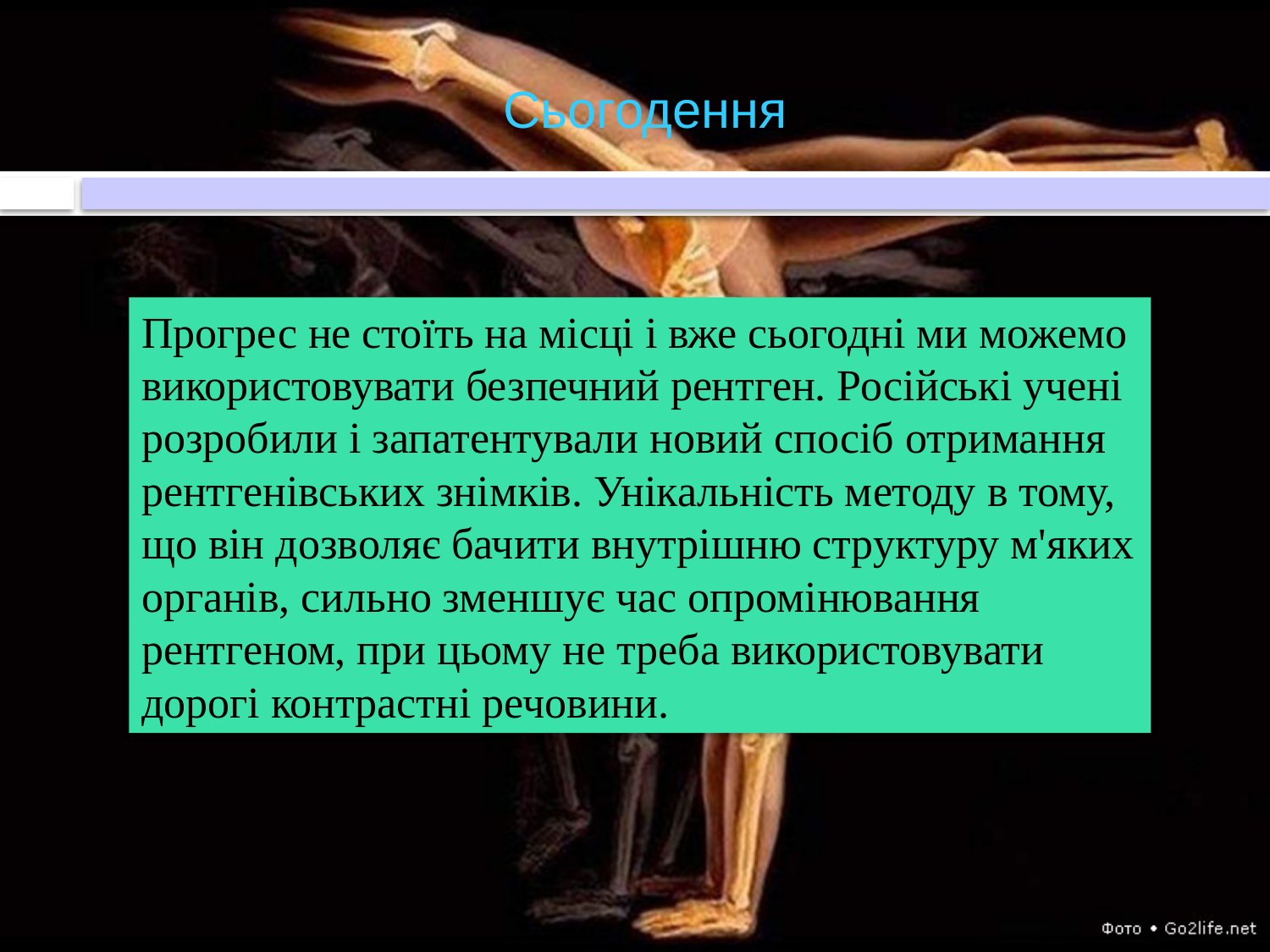

# Сьогодення
Прогрес не стоїть на місці і вже сьогодні ми можемо використовувати безпечний рентген. Російські учені розробили і запатентували новий спосіб отримання рентгенівських знімків. Унікальність методу в тому, що він дозволяє бачити внутрішню структуру м'яких органів, сильно зменшує час опромінювання рентгеном, при цьому не треба використовувати дорогі контрастні речовини.